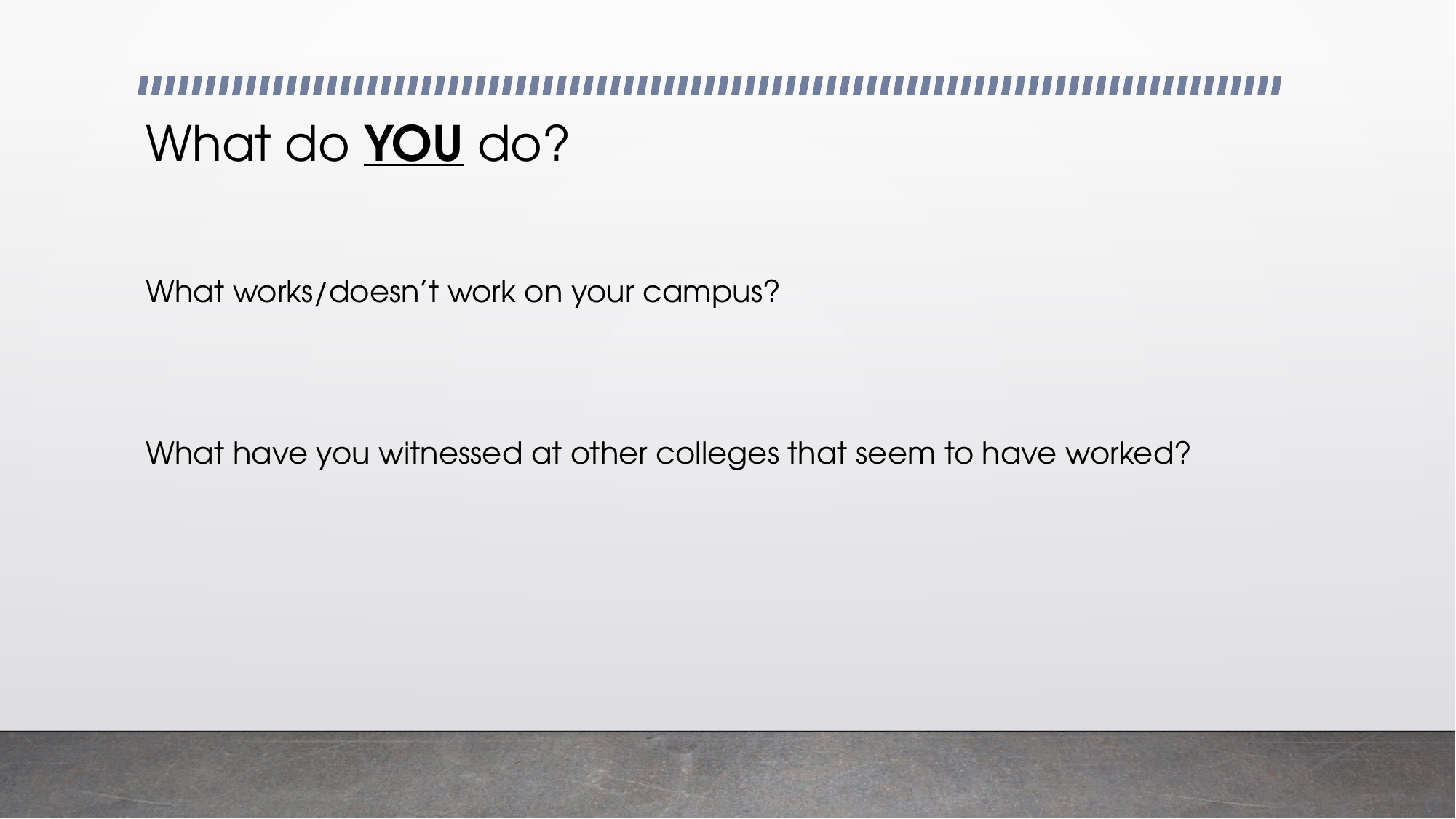

# What do YOU do?
What works/doesn’t work on your campus?

What have you witnessed at other colleges that seem to have worked?